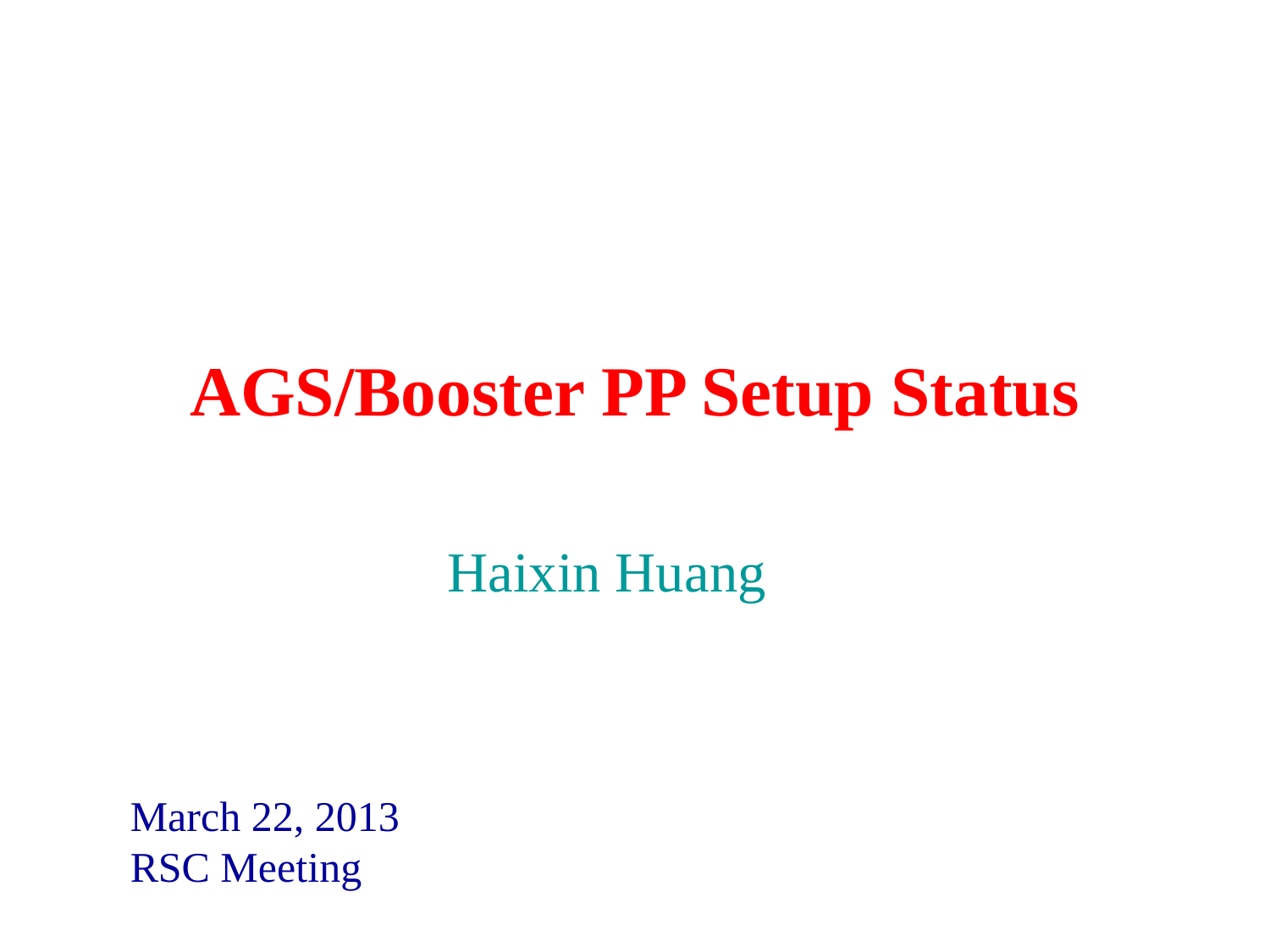

# AGS/Booster PP Setup Status

Haixin Huang
March 22, 2013
RSC Meeting